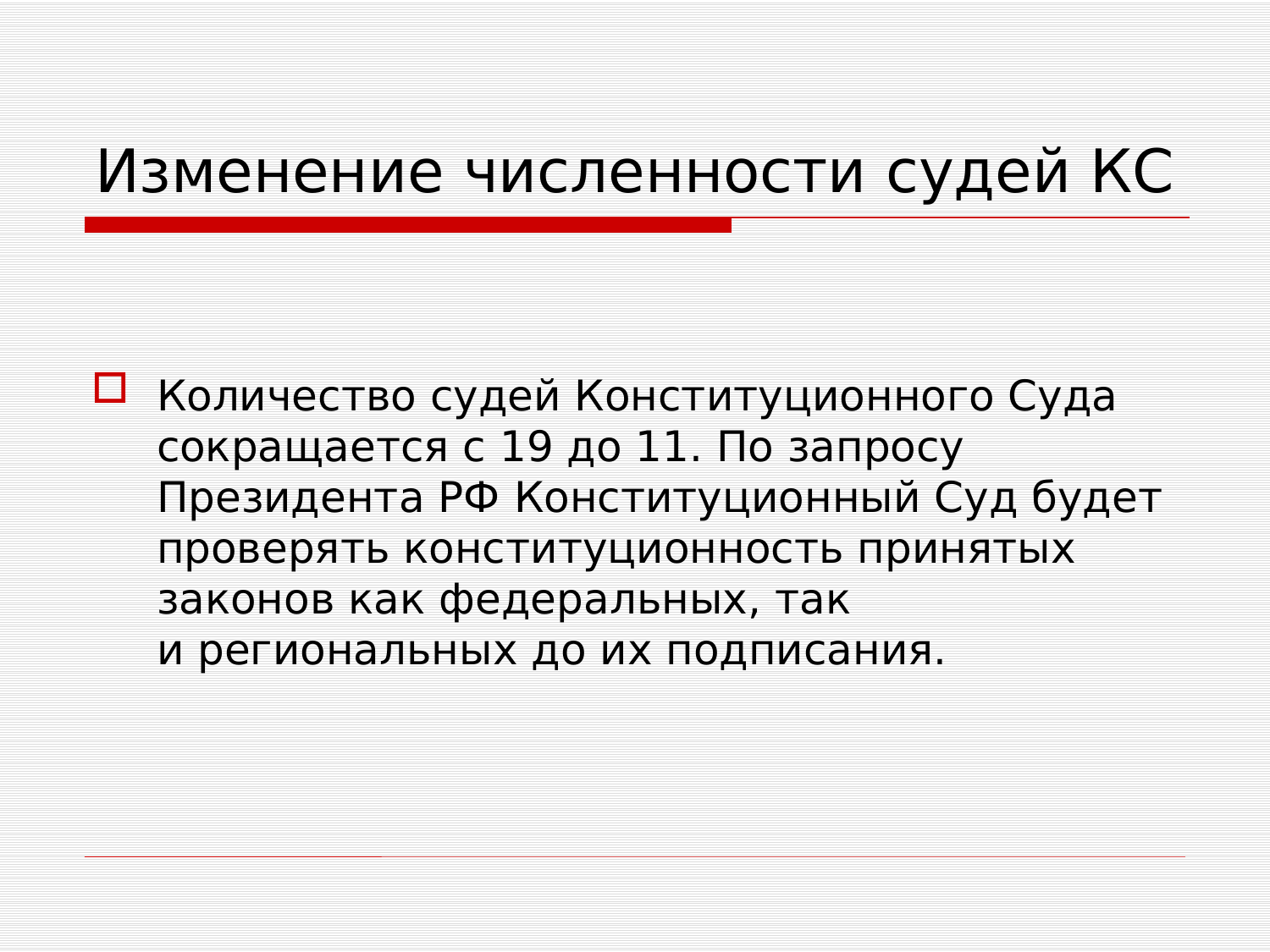

# Изменение численности судей КС

Количество судей Конституционного Суда сокращается с 19 до 11. По запросу Президента РФ Конституционный Суд будет проверять конституционность принятых законов как федеральных, так и региональных до их подписания.